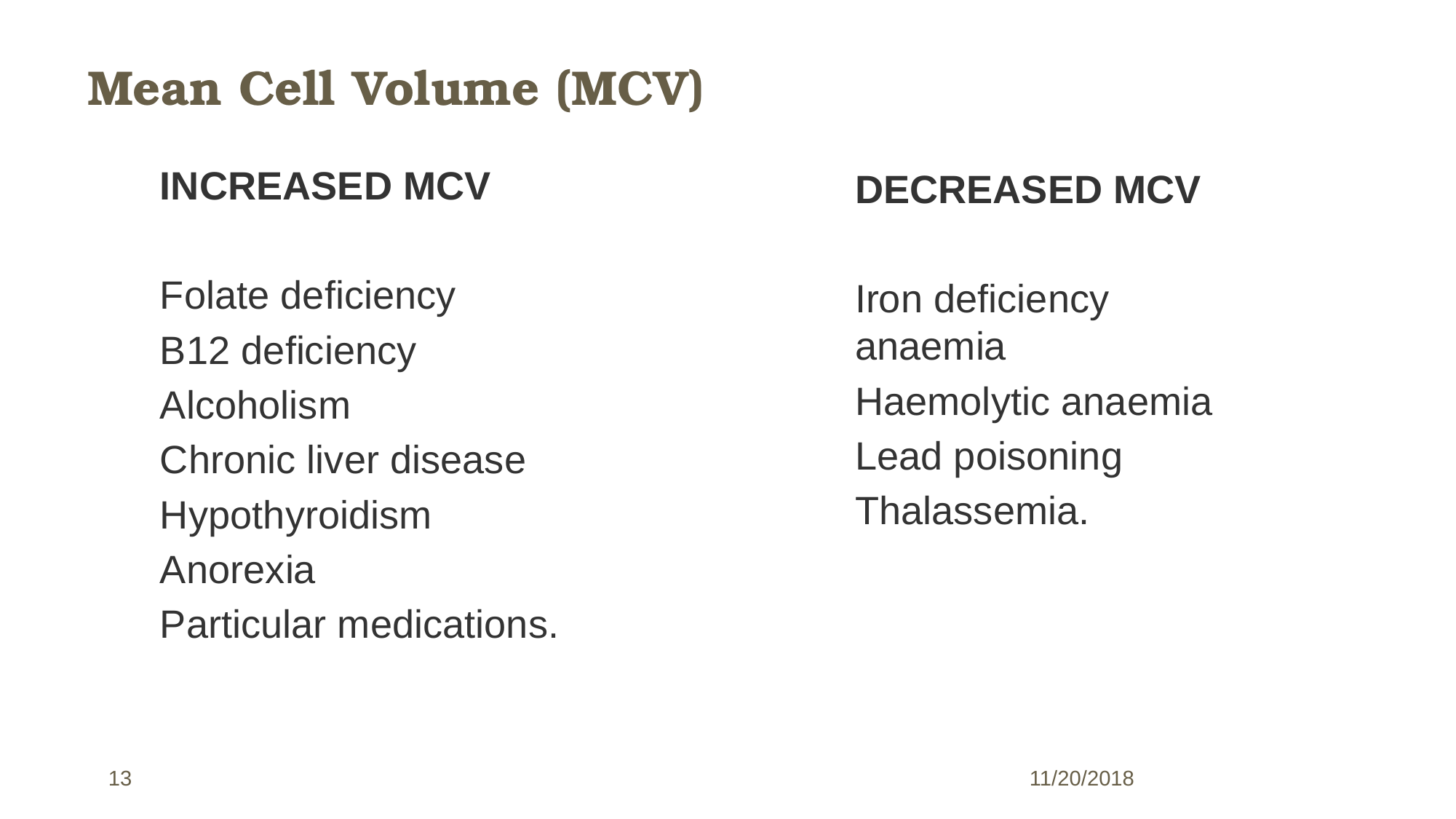

# Mean Cell Volume (MCV)

INCREASED MCV

Folate deficiency
B12 deficiency
Alcoholism
Chronic liver disease
Hypothyroidism
Anorexia
Particular medications.

DECREASED MCV

Iron deficiency anaemia
Haemolytic anaemia
Lead poisoning
Thalassemia.

13
11/20/2018